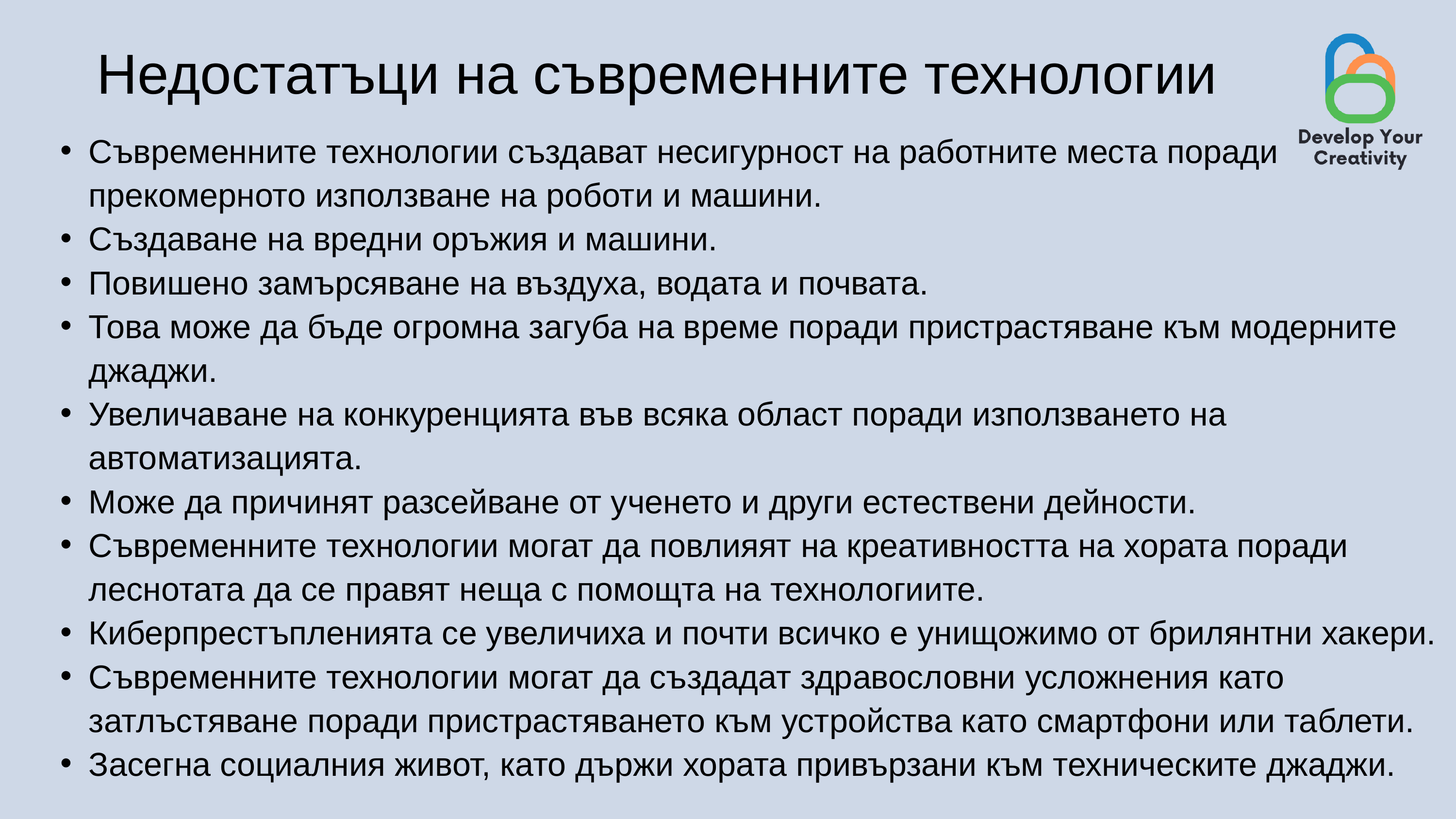

Недостатъци на съвременните технологии

Съвременните технологии създават несигурност на работните места поради прекомерното използване на роботи и машини.
Създаване на вредни оръжия и машини.
Повишено замърсяване на въздуха, водата и почвата.
Това може да бъде огромна загуба на време поради пристрастяване към модерните джаджи.
Увеличаване на конкуренцията във всяка област поради използването на автоматизацията.
Може да причинят разсейване от ученето и други естествени дейности.
Съвременните технологии могат да повлияят на креативността на хората поради леснотата да се правят неща с помощта на технологиите.
Киберпрестъпленията се увеличиха и почти всичко е унищожимо от брилянтни хакери.
Съвременните технологии могат да създадат здравословни усложнения като затлъстяване поради пристрастяването към устройства като смартфони или таблети.
Засегна социалния живот, като държи хората привързани към техническите джаджи.